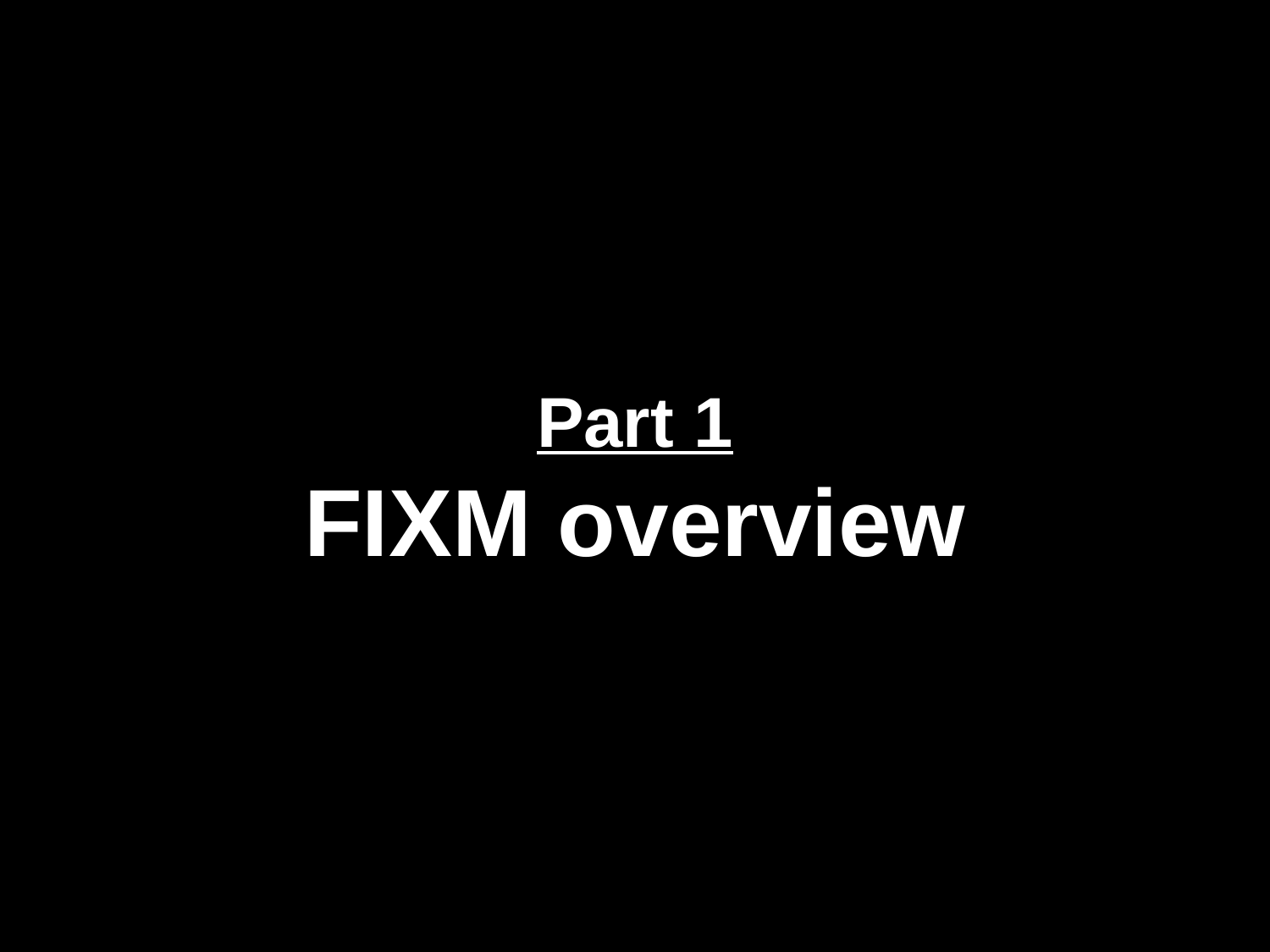

Part 1
FIXM overview
FIXM briefing
3